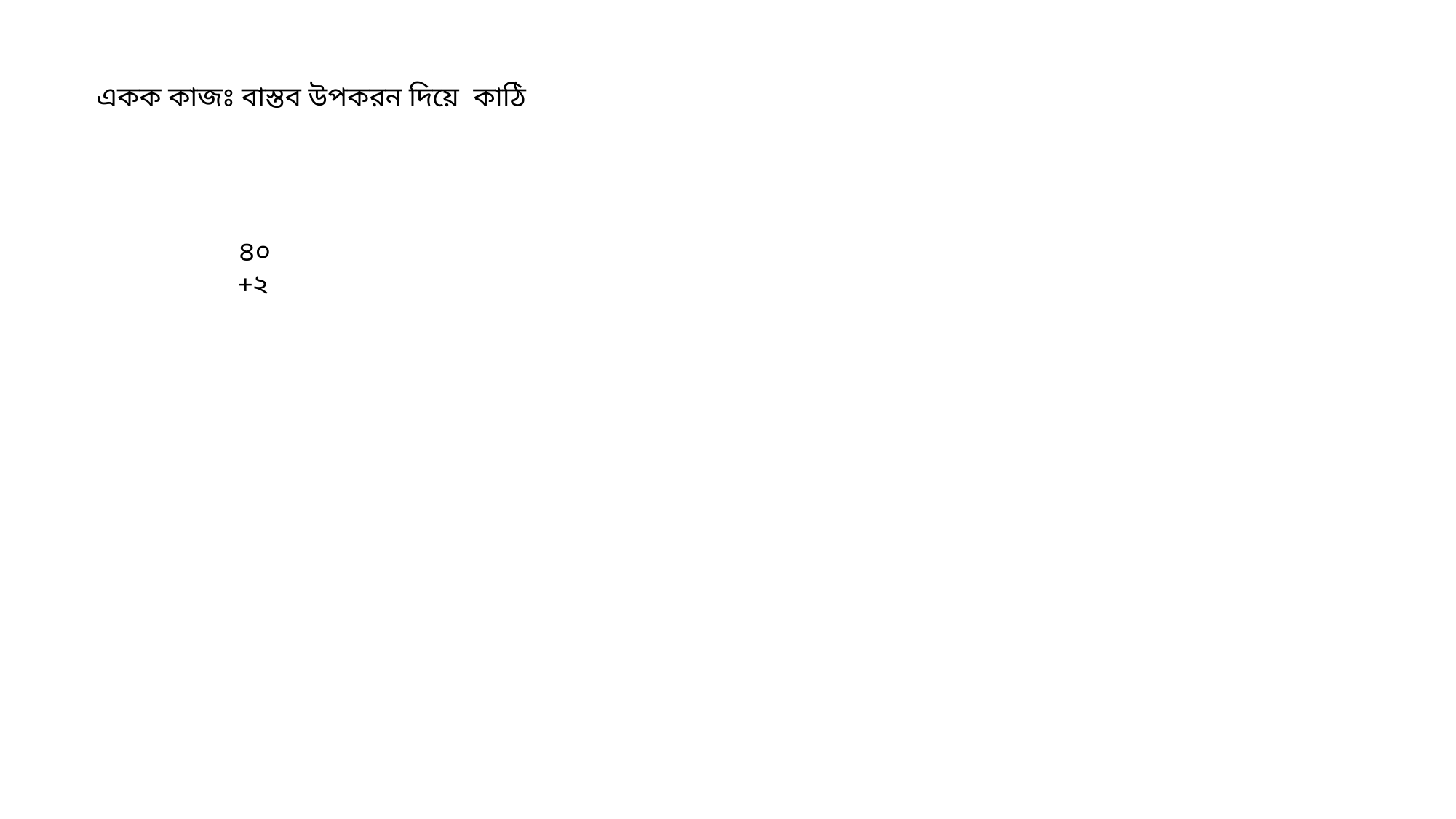

একক কাজঃ বাস্তব উপকরন দিয়ে  কাঠি
৪০
+২